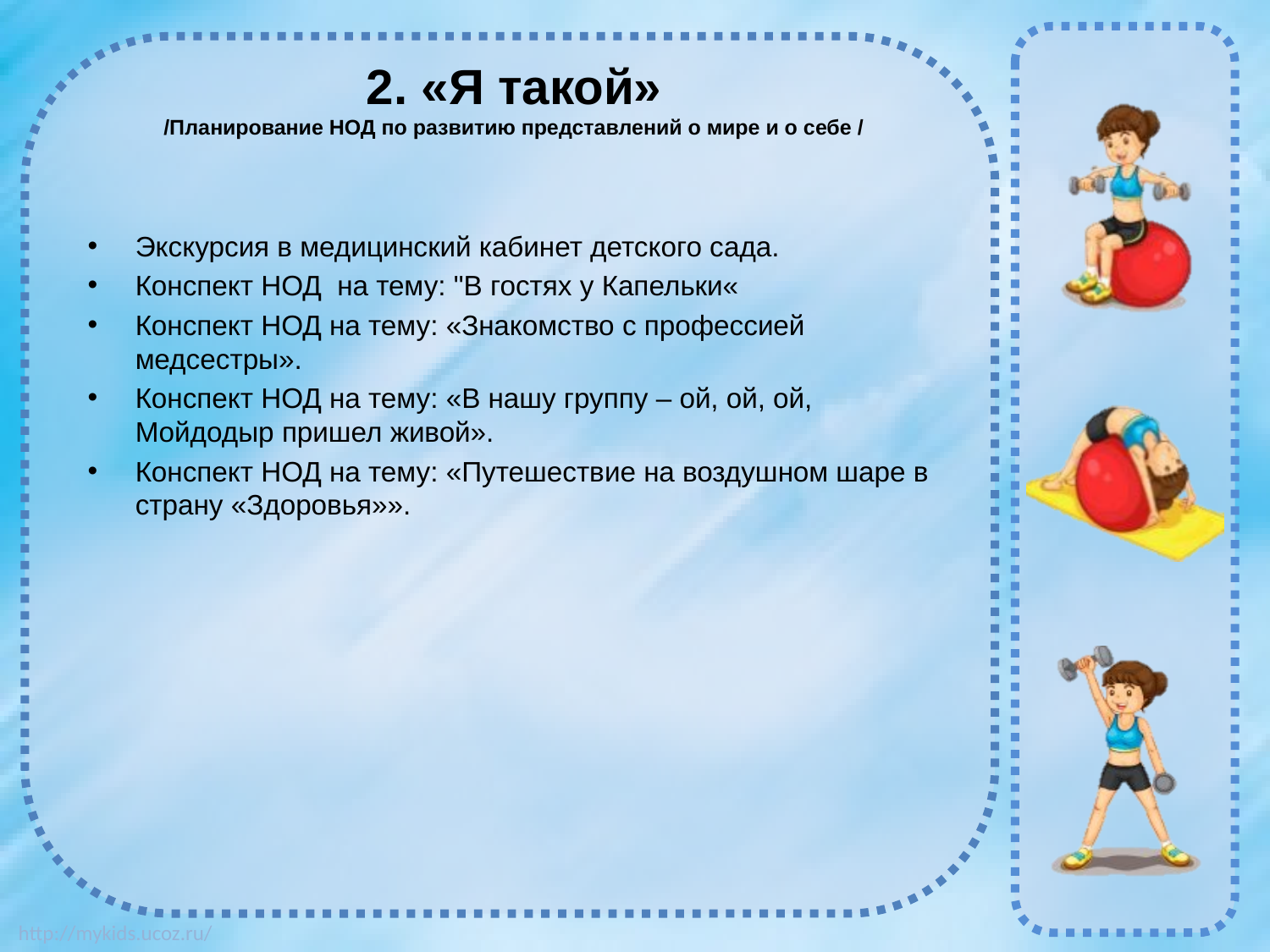

# 2. «Я такой» /Планирование НОД по развитию представлений о мире и о себе /
Экскурсия в медицинский кабинет детского сада.
Конспект НОД  на тему: "В гостях у Капельки«
Конспект НОД на тему: «Знакомство с профессией медсестры».
Конспект НОД на тему: «В нашу группу – ой, ой, ой, Мойдодыр пришел живой».
Конспект НОД на тему: «Путешествие на воздушном шаре в страну «Здоровья»».